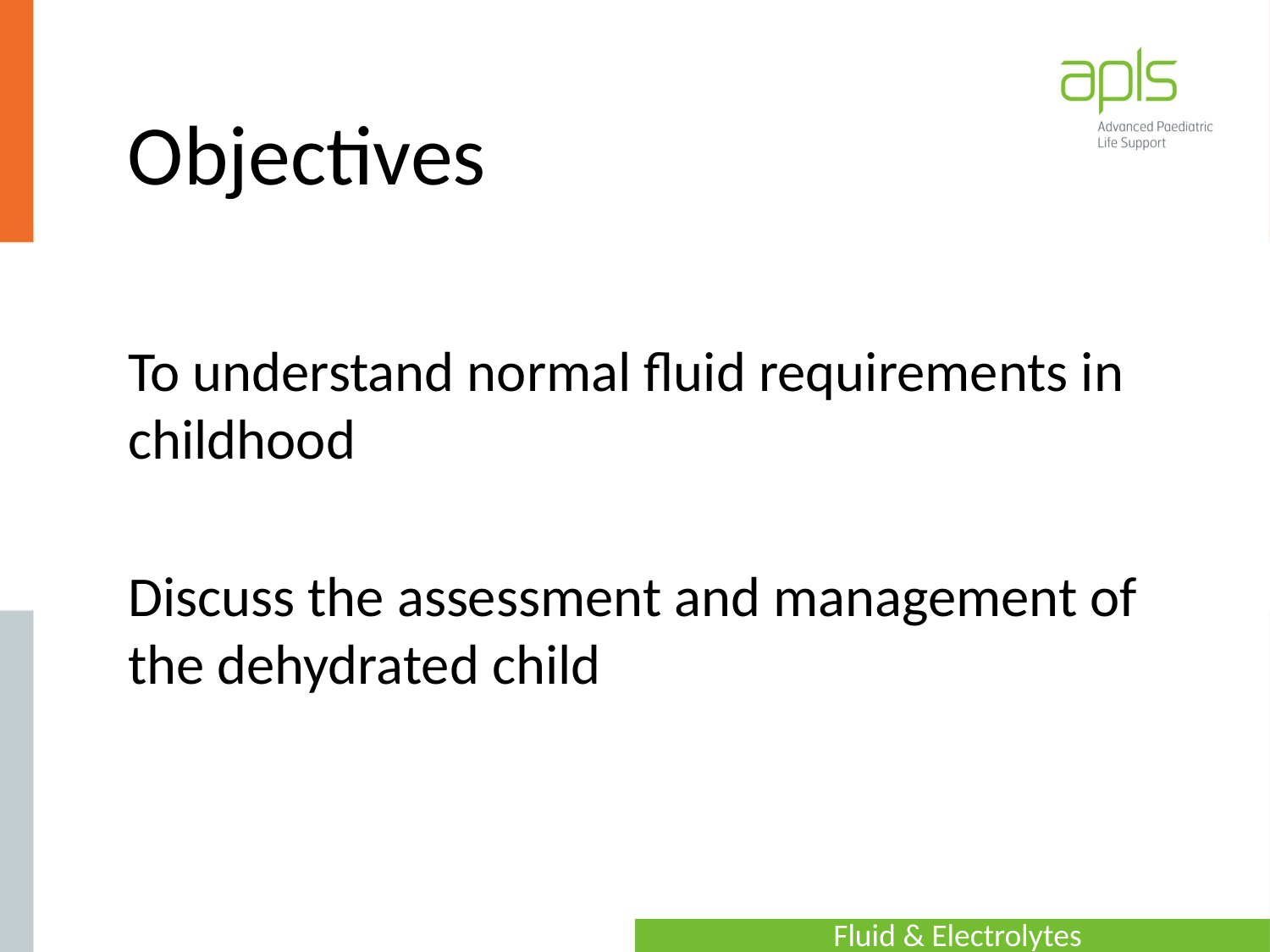

# Objectives

To understand normal fluid requirements in childhood

Discuss the assessment and management of the dehydrated child